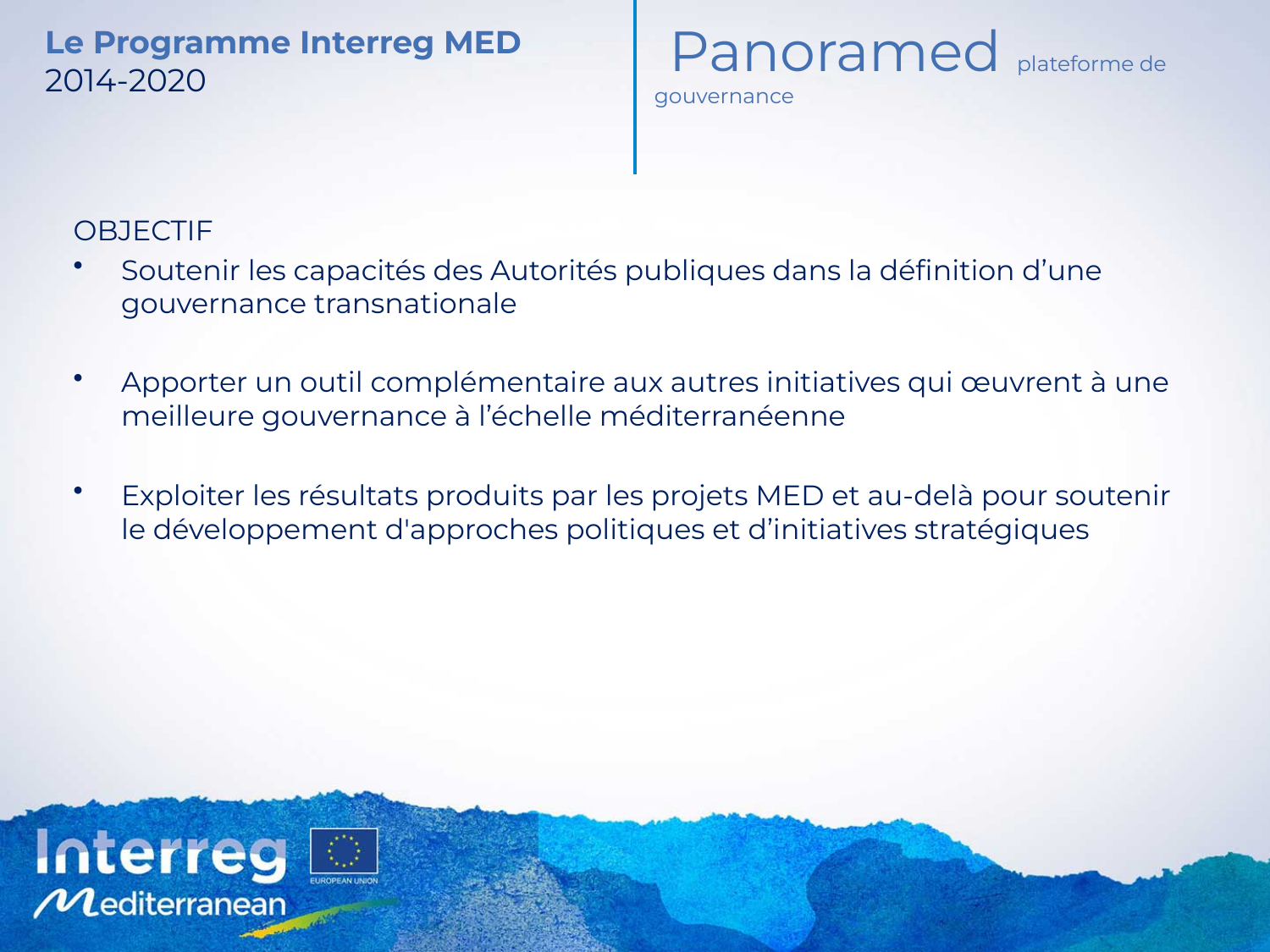

Panoramed plateforme de gouvernance
Le Programme Interreg MED
2014-2020
OBJECTIF
Soutenir les capacités des Autorités publiques dans la définition d’une gouvernance transnationale

Apporter un outil complémentaire aux autres initiatives qui œuvrent à une meilleure gouvernance à l’échelle méditerranéenne

Exploiter les résultats produits par les projets MED et au-delà pour soutenir le développement d'approches politiques et d’initiatives stratégiques